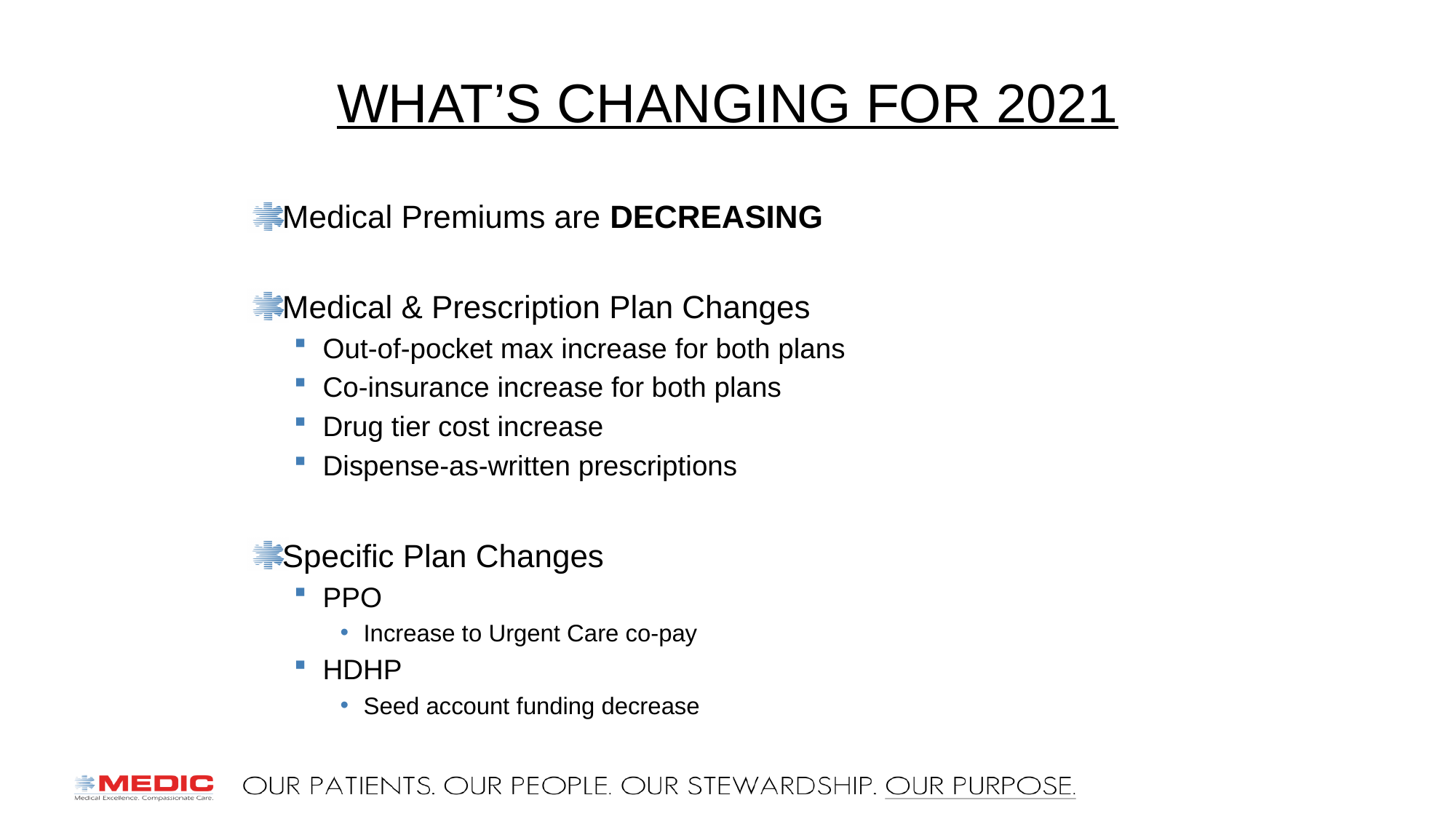

# What’s changing for 2021
Medical Premiums are DECREASING

Medical & Prescription Plan Changes
Out-of-pocket max increase for both plans
Co-insurance increase for both plans
Drug tier cost increase
Dispense-as-written prescriptions

Specific Plan Changes
PPO
Increase to Urgent Care co-pay
HDHP
Seed account funding decrease